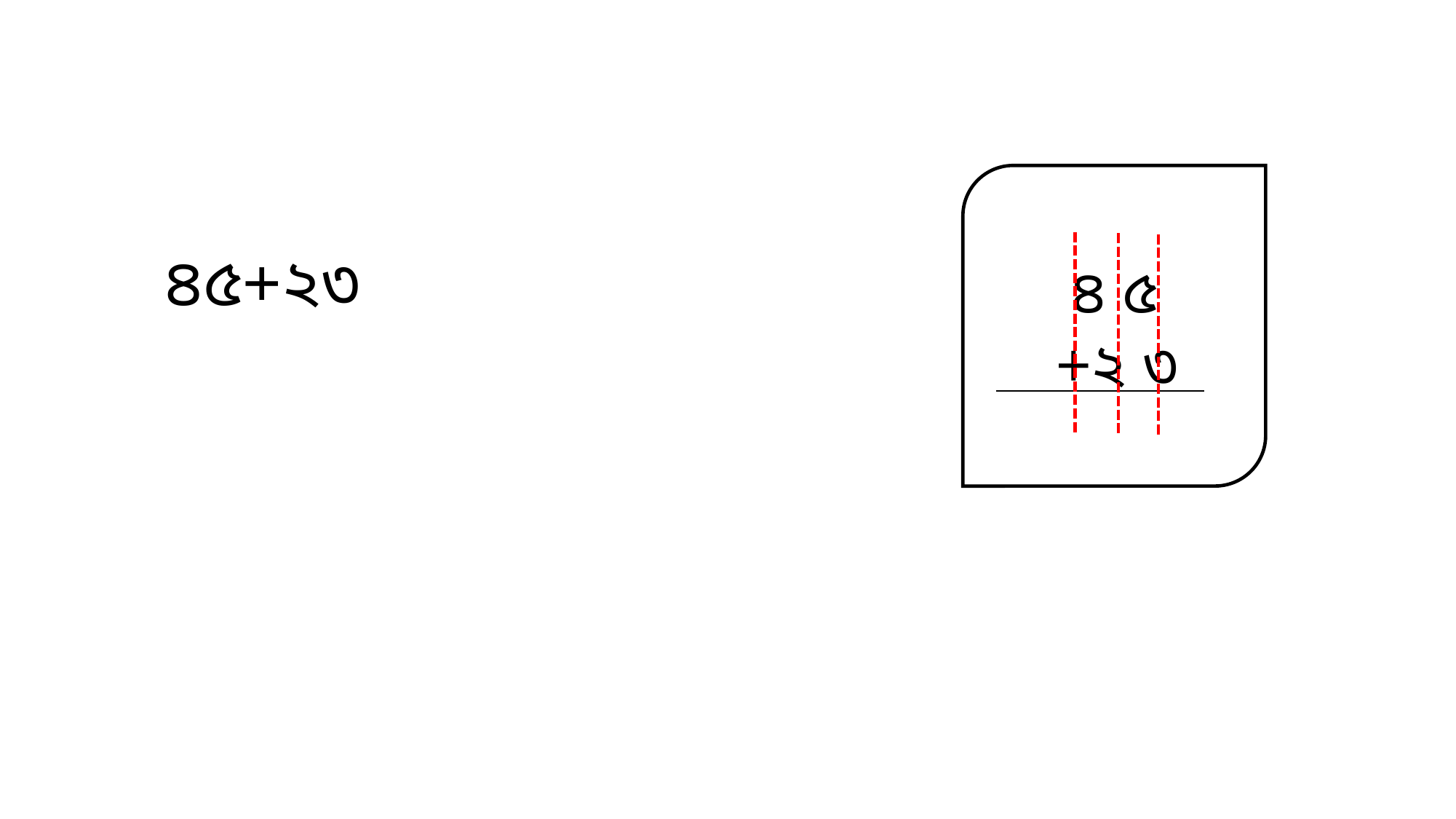

৪ ৫
    +২ ৩
৪৫+২৩
৮
৬